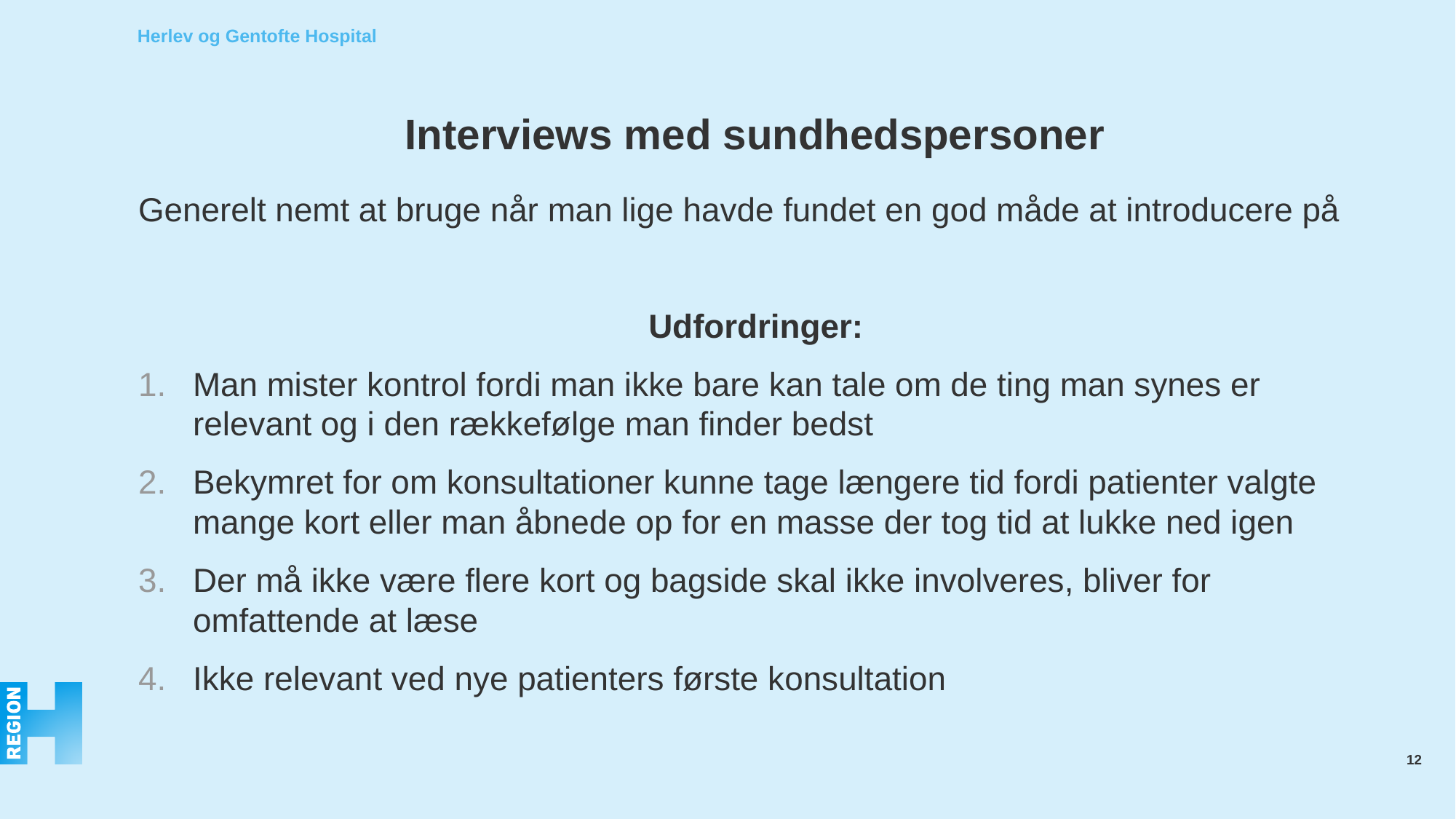

# Interviews med sundhedspersoner
Generelt nemt at bruge når man lige havde fundet en god måde at introducere på

Udfordringer:
Man mister kontrol fordi man ikke bare kan tale om de ting man synes er relevant og i den rækkefølge man finder bedst
Bekymret for om konsultationer kunne tage længere tid fordi patienter valgte mange kort eller man åbnede op for en masse der tog tid at lukke ned igen
Der må ikke være flere kort og bagside skal ikke involveres, bliver for omfattende at læse
Ikke relevant ved nye patienters første konsultation

12